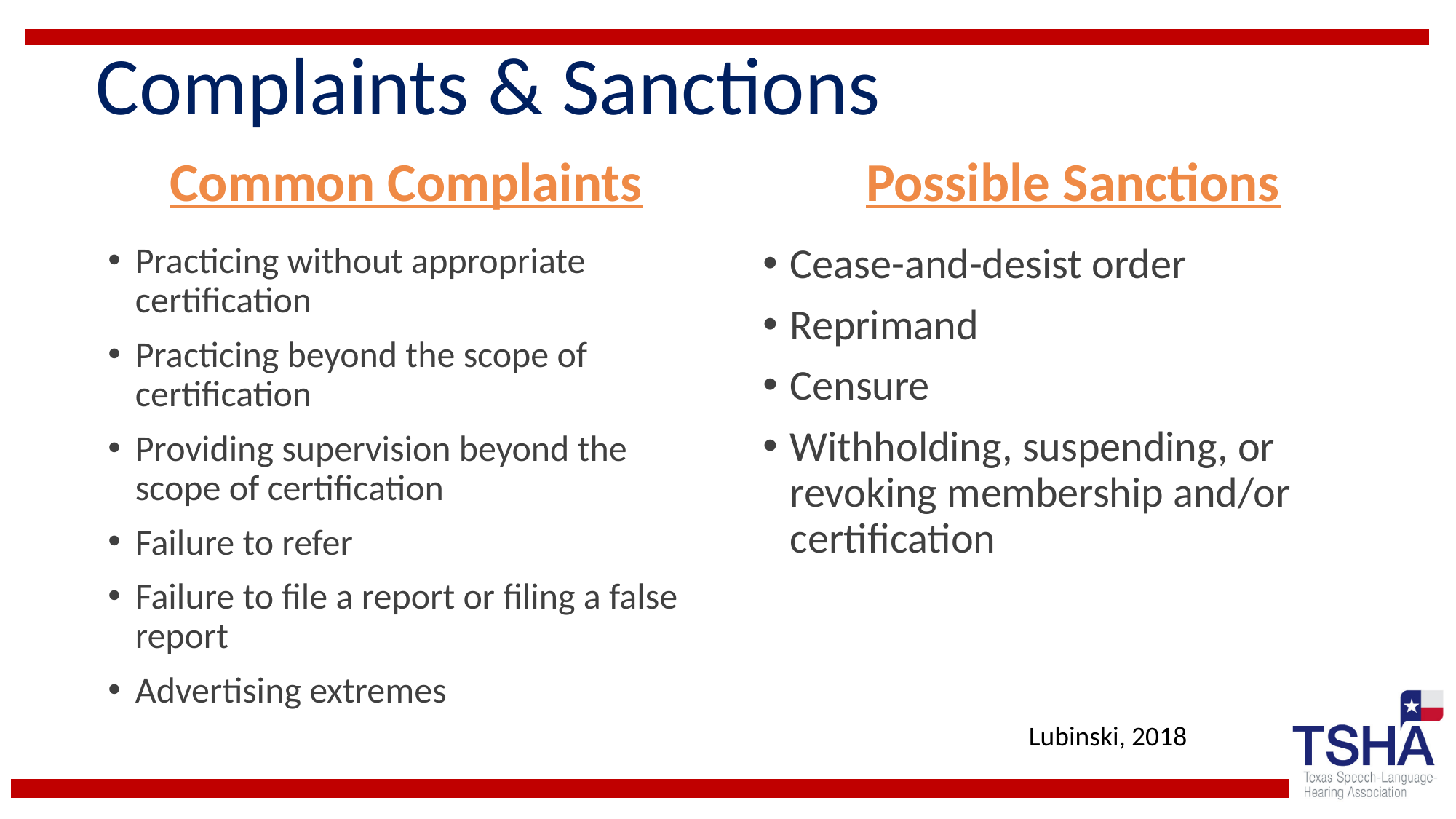

# Complaints & Sanctions
Common Complaints
Possible Sanctions
Practicing without appropriate certification
Practicing beyond the scope of certification
Providing supervision beyond the scope of certification
Failure to refer
Failure to file a report or filing a false report
Advertising extremes
Cease-and-desist order
Reprimand
Censure
Withholding, suspending, or revoking membership and/or certification
Lubinski, 2018